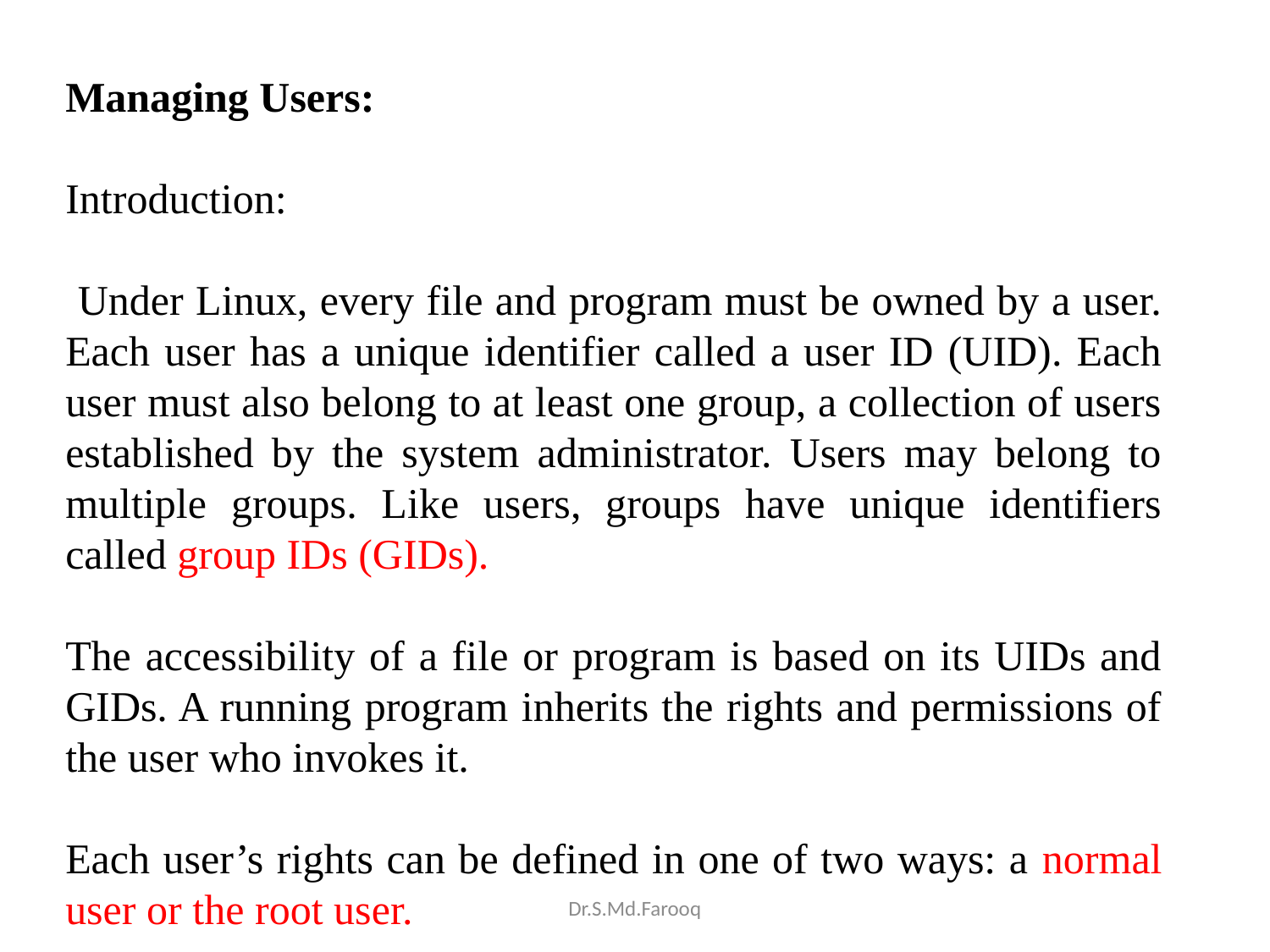

Managing Users:

Introduction:

 Under Linux, every file and program must be owned by a user. Each user has a unique identifier called a user ID (UID). Each user must also belong to at least one group, a collection of users established by the system administrator. Users may belong to multiple groups. Like users, groups have unique identifiers called group IDs (GIDs).

The accessibility of a file or program is based on its UIDs and GIDs. A running program inherits the rights and permissions of the user who invokes it.

Each user’s rights can be defined in one of two ways: a normal user or the root user.
Dr.S.Md.Farooq